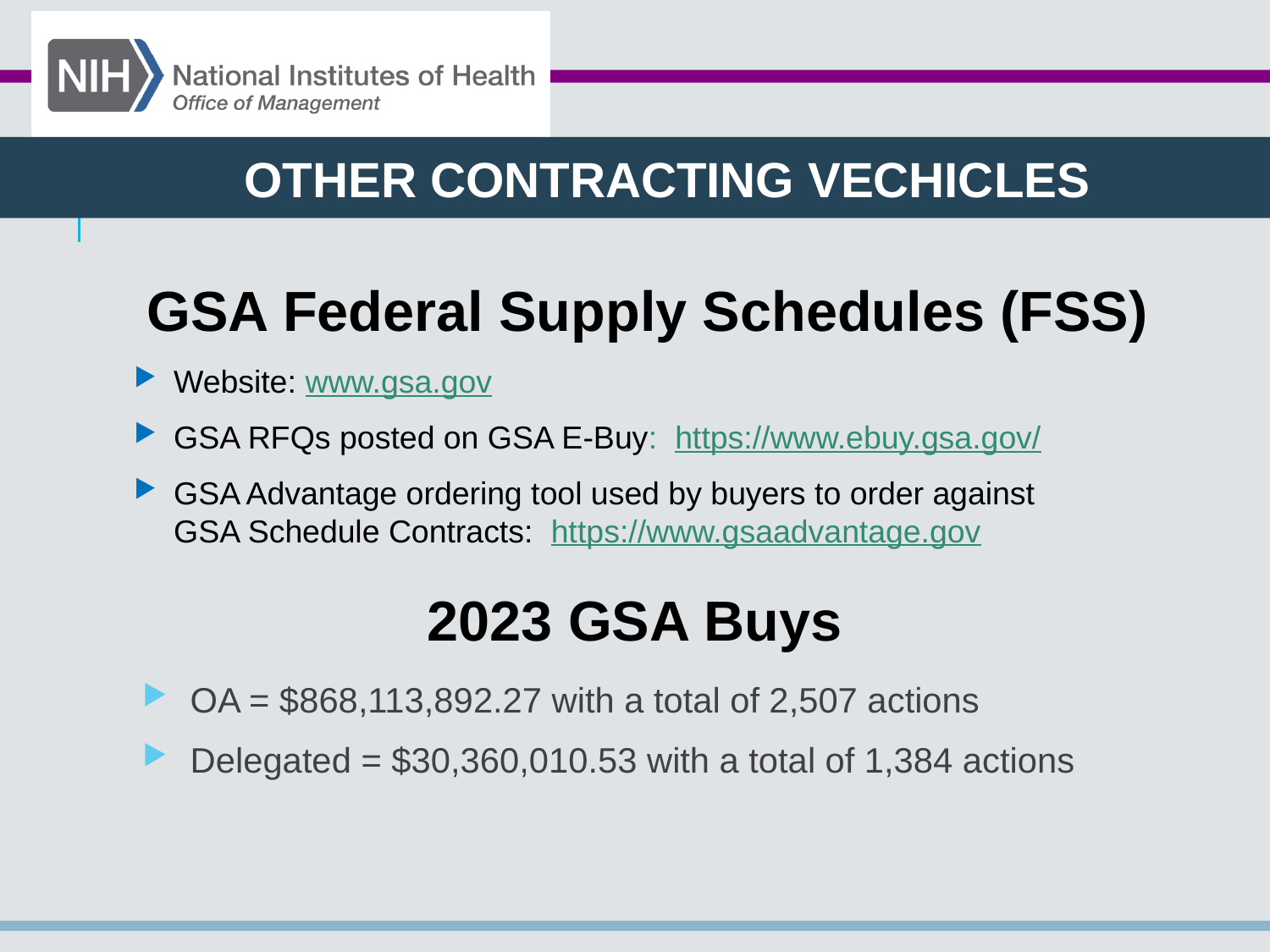

Other contracting VECHICLES
GSA Federal Supply Schedules (FSS)

Website: www.gsa.gov
GSA RFQs posted on GSA E-Buy:  https://www.ebuy.gsa.gov/
GSA Advantage ordering tool used by buyers to order against GSA Schedule Contracts:  https://www.gsaadvantage.gov
2023 GSA Buys
OA = $868,113,892.27 with a total of 2,507 actions
Delegated = $30,360,010.53 with a total of 1,384 actions